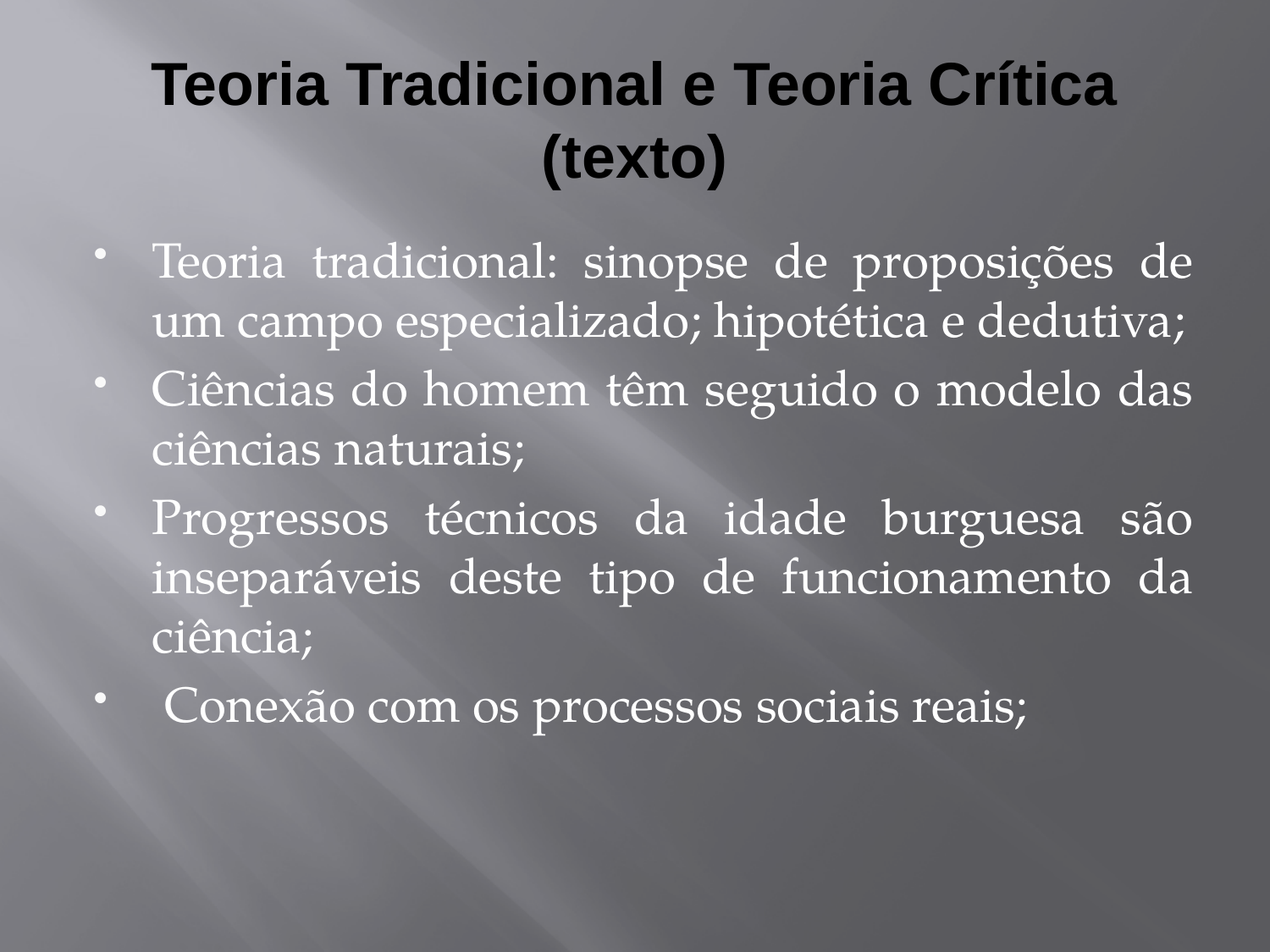

# Teoria Tradicional e Teoria Crítica (texto)
Teoria tradicional: sinopse de proposições de um campo especializado; hipotética e dedutiva;
Ciências do homem têm seguido o modelo das ciências naturais;
Progressos técnicos da idade burguesa são inseparáveis deste tipo de funcionamento da ciência;
 Conexão com os processos sociais reais;